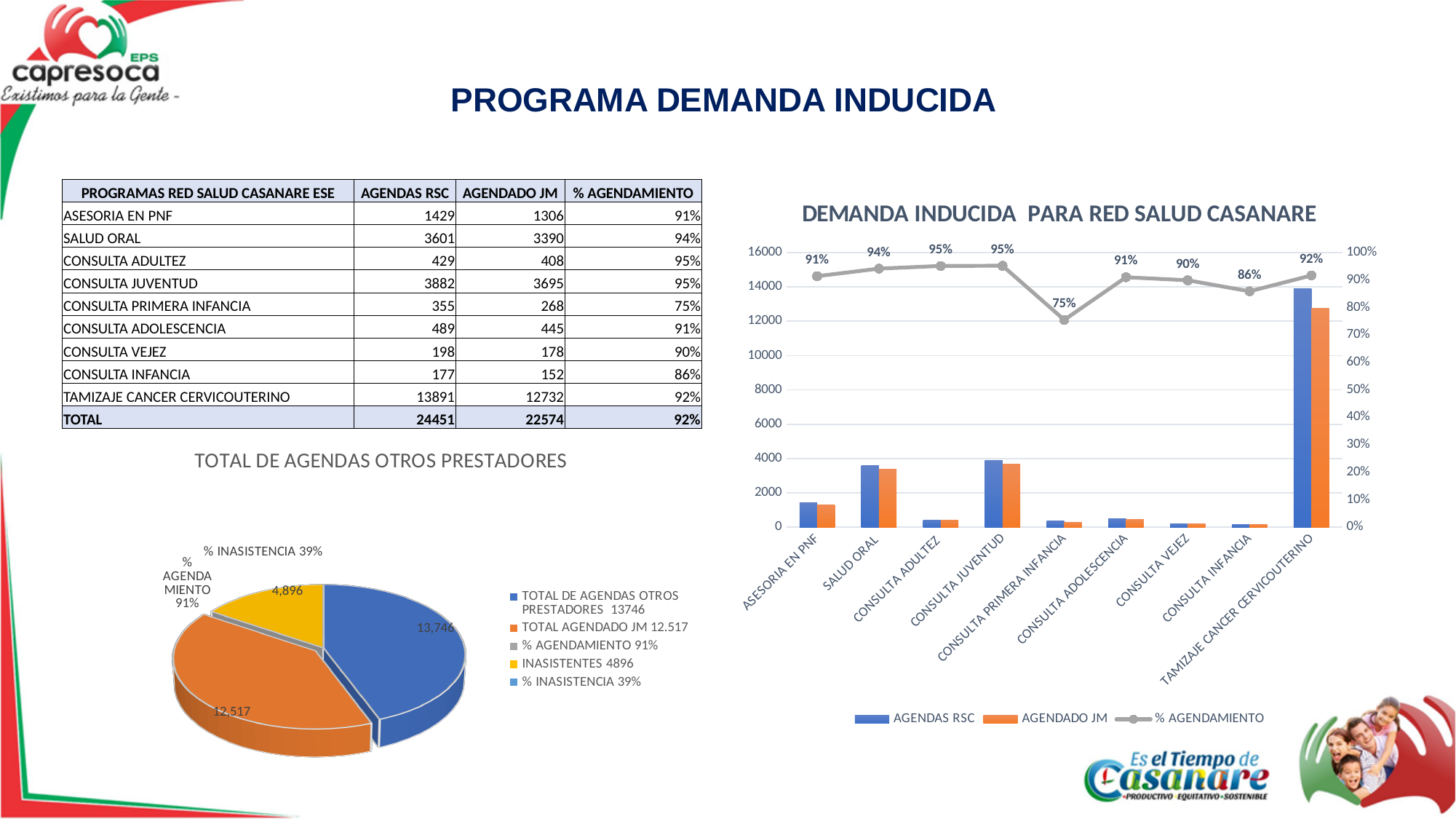

# PROGRAMA DEMANDA INDUCIDA
| PROGRAMAS RED SALUD CASANARE ESE | AGENDAS RSC | AGENDADO JM | % AGENDAMIENTO |
| --- | --- | --- | --- |
| ASESORIA EN PNF | 1429 | 1306 | 91% |
| SALUD ORAL | 3601 | 3390 | 94% |
| CONSULTA ADULTEZ | 429 | 408 | 95% |
| CONSULTA JUVENTUD | 3882 | 3695 | 95% |
| CONSULTA PRIMERA INFANCIA | 355 | 268 | 75% |
| CONSULTA ADOLESCENCIA | 489 | 445 | 91% |
| CONSULTA VEJEZ | 198 | 178 | 90% |
| CONSULTA INFANCIA | 177 | 152 | 86% |
| TAMIZAJE CANCER CERVICOUTERINO | 13891 | 12732 | 92% |
| TOTAL | 24451 | 22574 | 92% |

### Chart: DEMANDA INDUCIDA  PARA RED SALUD CASANARE

| Category | AGENDAS RSC | AGENDADO JM | % AGENDAMIENTO |
|---|---|---|---|
| ASESORIA EN PNF | 1429.0 | 1306.0 | 0.913925822253324 |
| SALUD ORAL  | 3601.0 | 3390.0 | 0.94140516523188 |
| CONSULTA ADULTEZ  | 429.0 | 408.0 | 0.951048951048951 |
| CONSULTA JUVENTUD | 3882.0 | 3695.0 | 0.9518289541473467 |
| CONSULTA PRIMERA INFANCIA | 355.0 | 268.0 | 0.7549295774647887 |
| CONSULTA ADOLESCENCIA | 489.0 | 445.0 | 0.9100204498977505 |
| CONSULTA VEJEZ | 198.0 | 178.0 | 0.898989898989899 |
| CONSULTA INFANCIA | 177.0 | 152.0 | 0.8587570621468926 |
| TAMIZAJE CANCER CERVICOUTERINO | 13891.0 | 12732.0 | 0.9165646821683104 |

[unsupported chart]